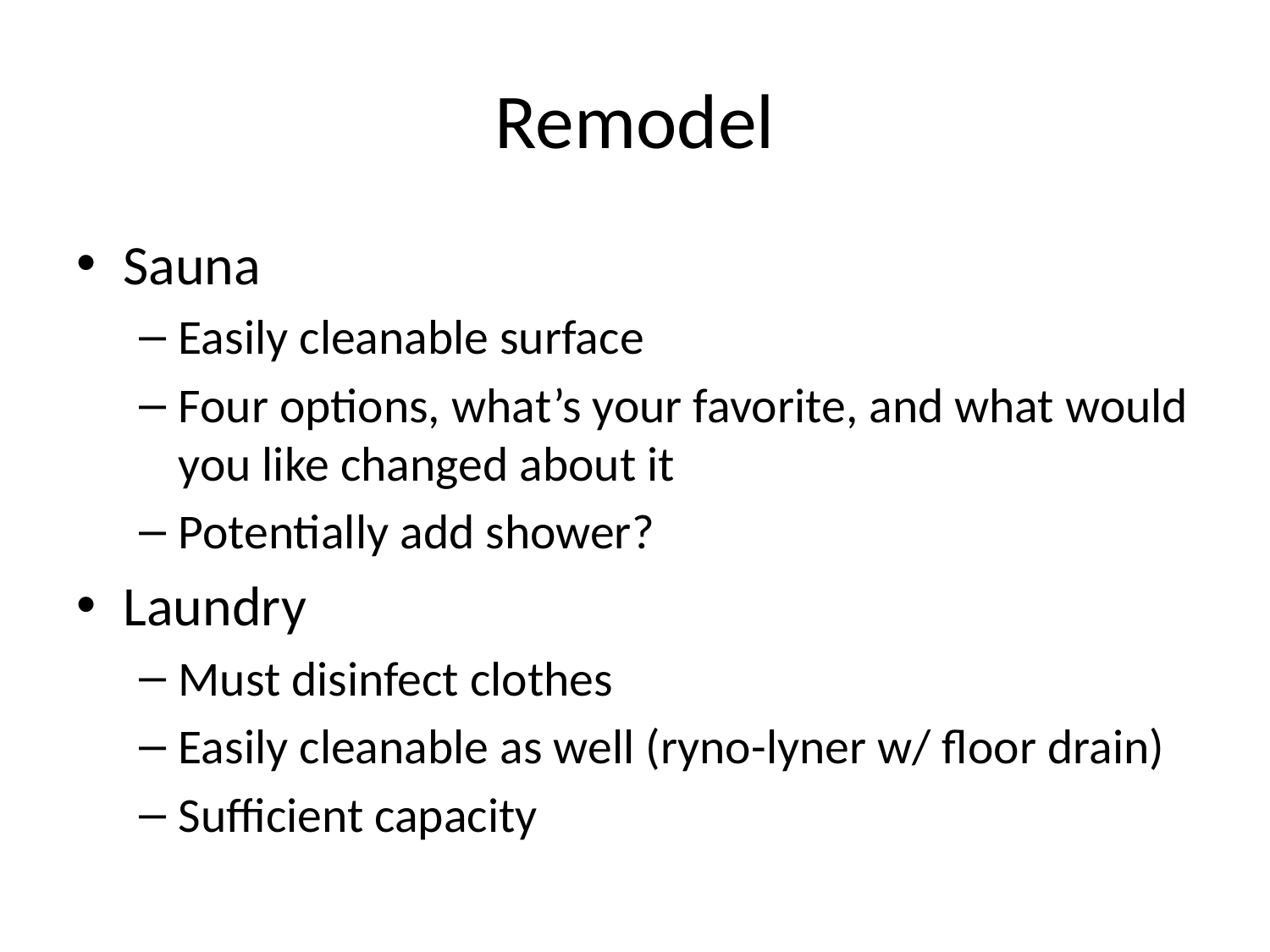

# Remodel
Sauna
Easily cleanable surface
Four options, what’s your favorite, and what would you like changed about it
Potentially add shower?
Laundry
Must disinfect clothes
Easily cleanable as well (ryno-lyner w/ floor drain)
Sufficient capacity